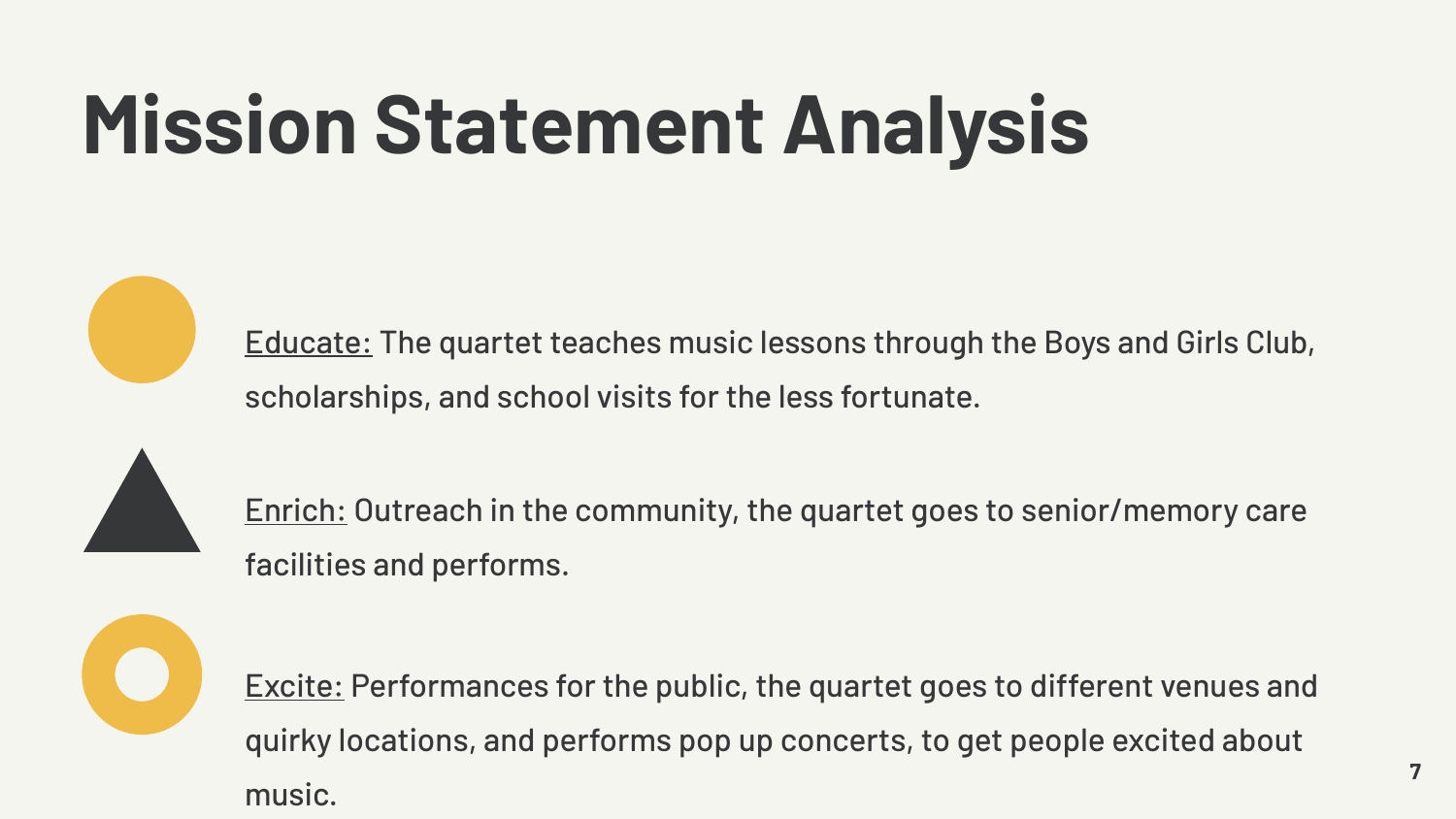

# Mission Statement Analysis

Educate: The quartet teaches music lessons through the Boys and Girls Club, scholarships, and school visits for the less fortunate.

Enrich: Outreach in the community, the quartet goes to senior/memory care facilities and performs.

Excite: Performances for the public, the quartet goes to different venues and quirky locations, and performs pop up concerts, to get people excited about music.
7